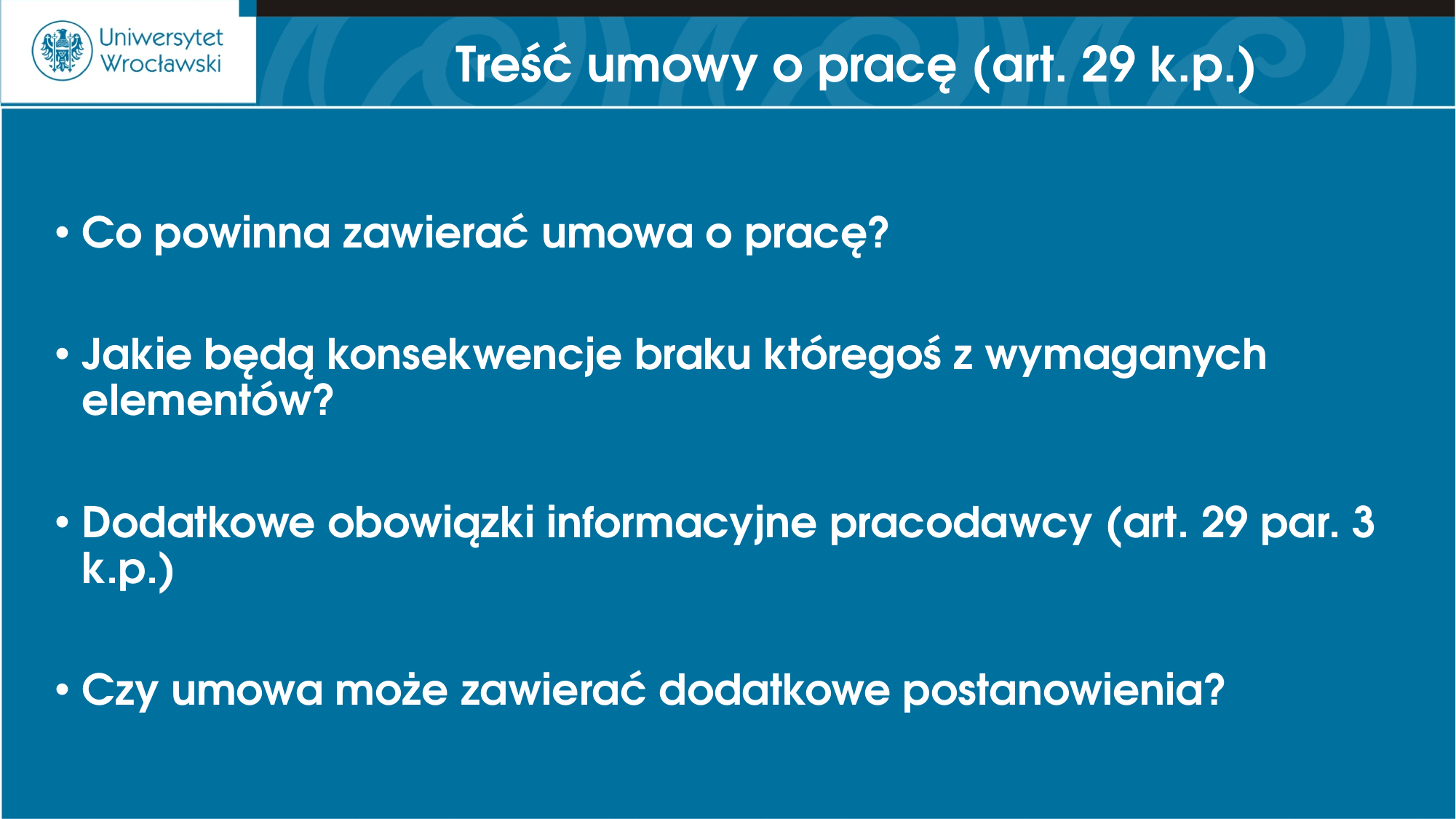

# Treść umowy o pracę (art. 29 k.p.)

Co powinna zawierać umowa o pracę?

Jakie będą konsekwencje braku któregoś z wymaganych elementów?

Dodatkowe obowiązki informacyjne pracodawcy (art. 29 par. 3 k.p.)

Czy umowa może zawierać dodatkowe postanowienia?